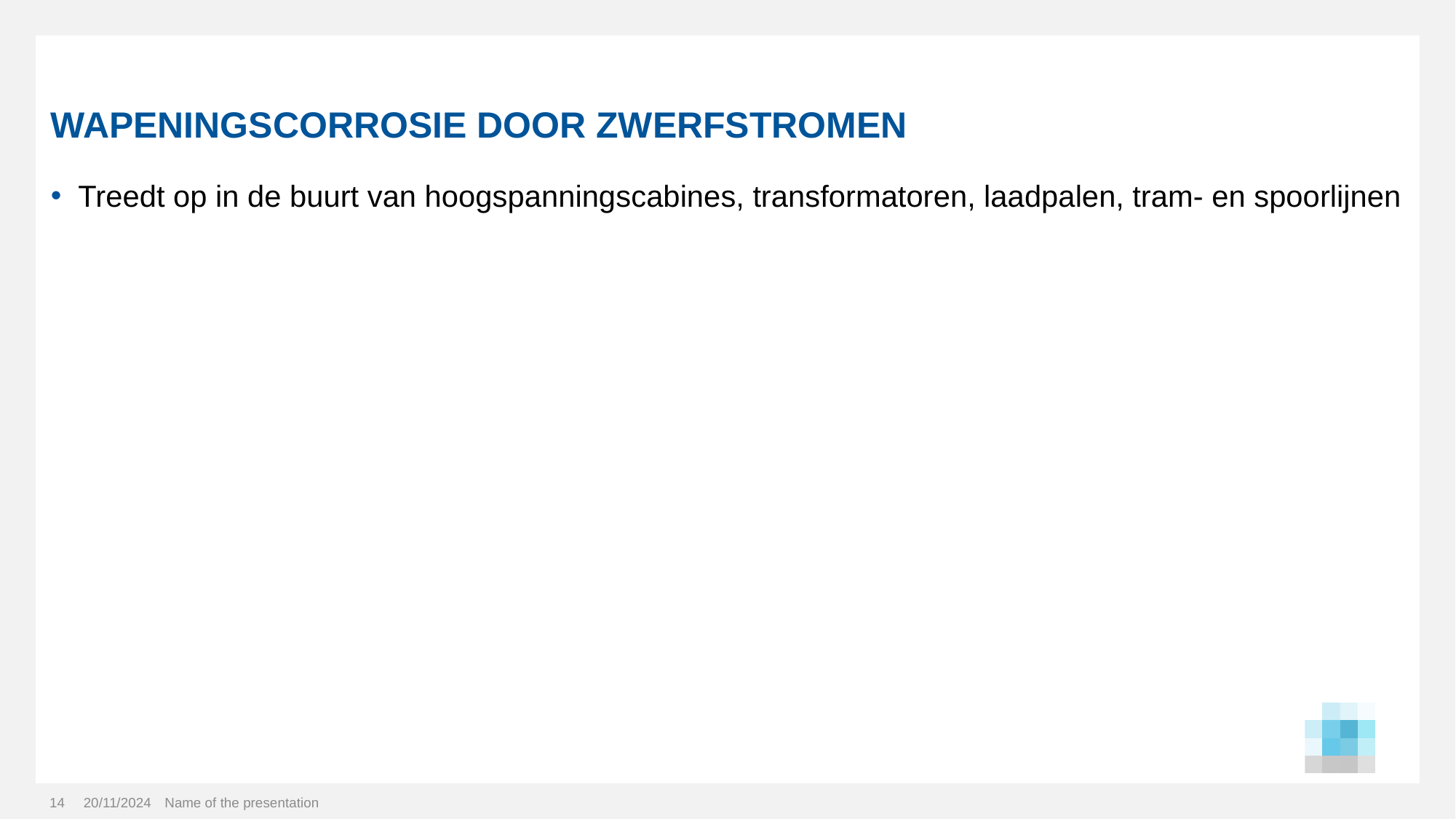

# Wapeningscorrosie door zwerfstromen
Treedt op in de buurt van hoogspanningscabines, transformatoren, laadpalen, tram- en spoorlijnen

14
20/11/2024
Name of the presentation